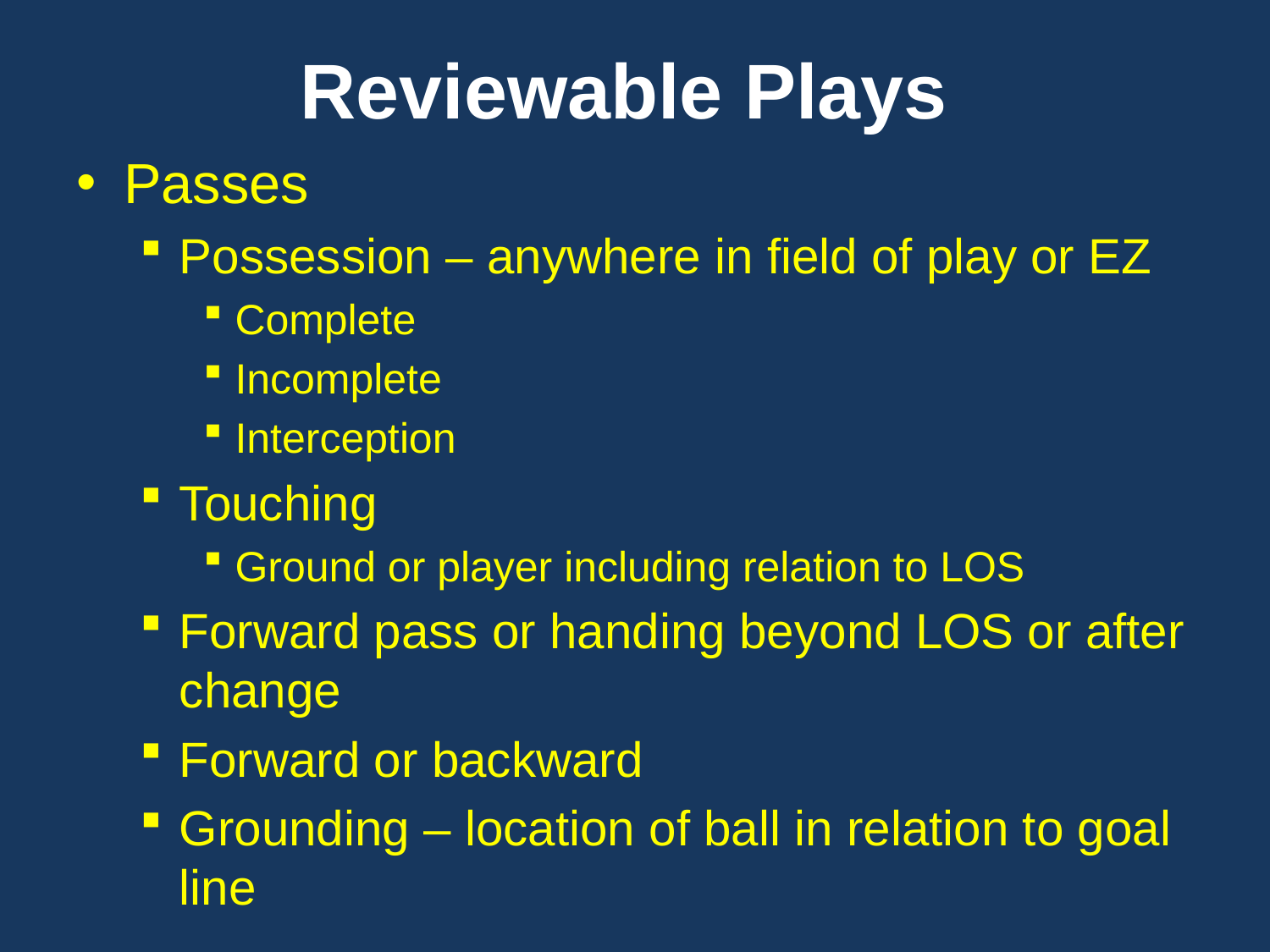

# Reviewable Plays
Passes
Possession – anywhere in field of play or EZ
Complete
Incomplete
Interception
Touching
Ground or player including relation to LOS
Forward pass or handing beyond LOS or after change
Forward or backward
Grounding – location of ball in relation to goal line